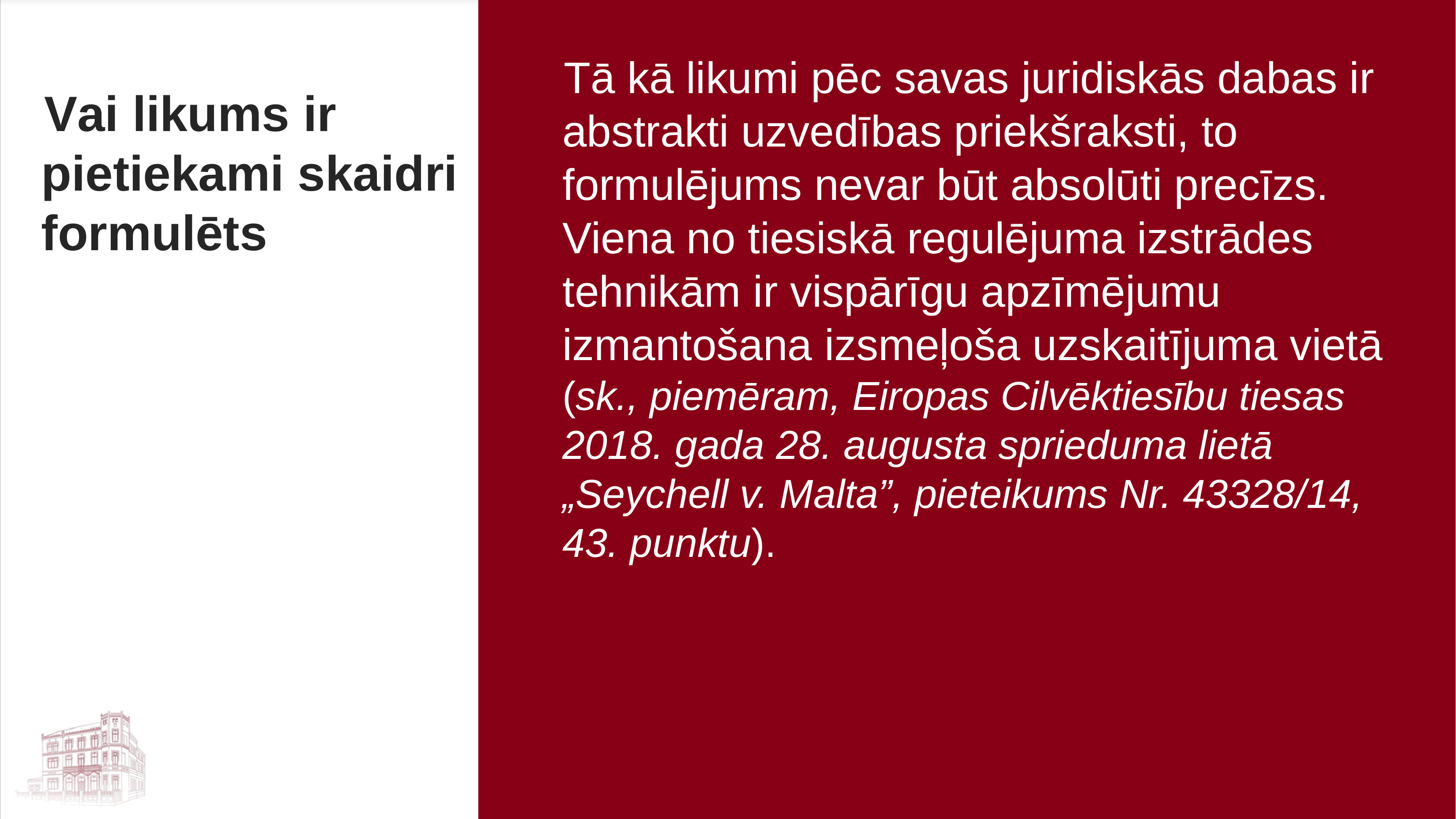

Tā kā likumi pēc savas juridiskās dabas ir abstrakti uzvedības priekšraksti, to formulējums nevar būt absolūti precīzs. Viena no tiesiskā regulējuma izstrādes tehnikām ir vispārīgu apzīmējumu izmantošana izsmeļoša uzskaitījuma vietā (sk., piemēram, Eiropas Cilvēktiesību tiesas 2018. gada 28. augusta sprieduma lietā „Seychell v. Malta”, pieteikums Nr. 43328/14, 43. punktu).

Vai likums ir pietiekami skaidri formulēts